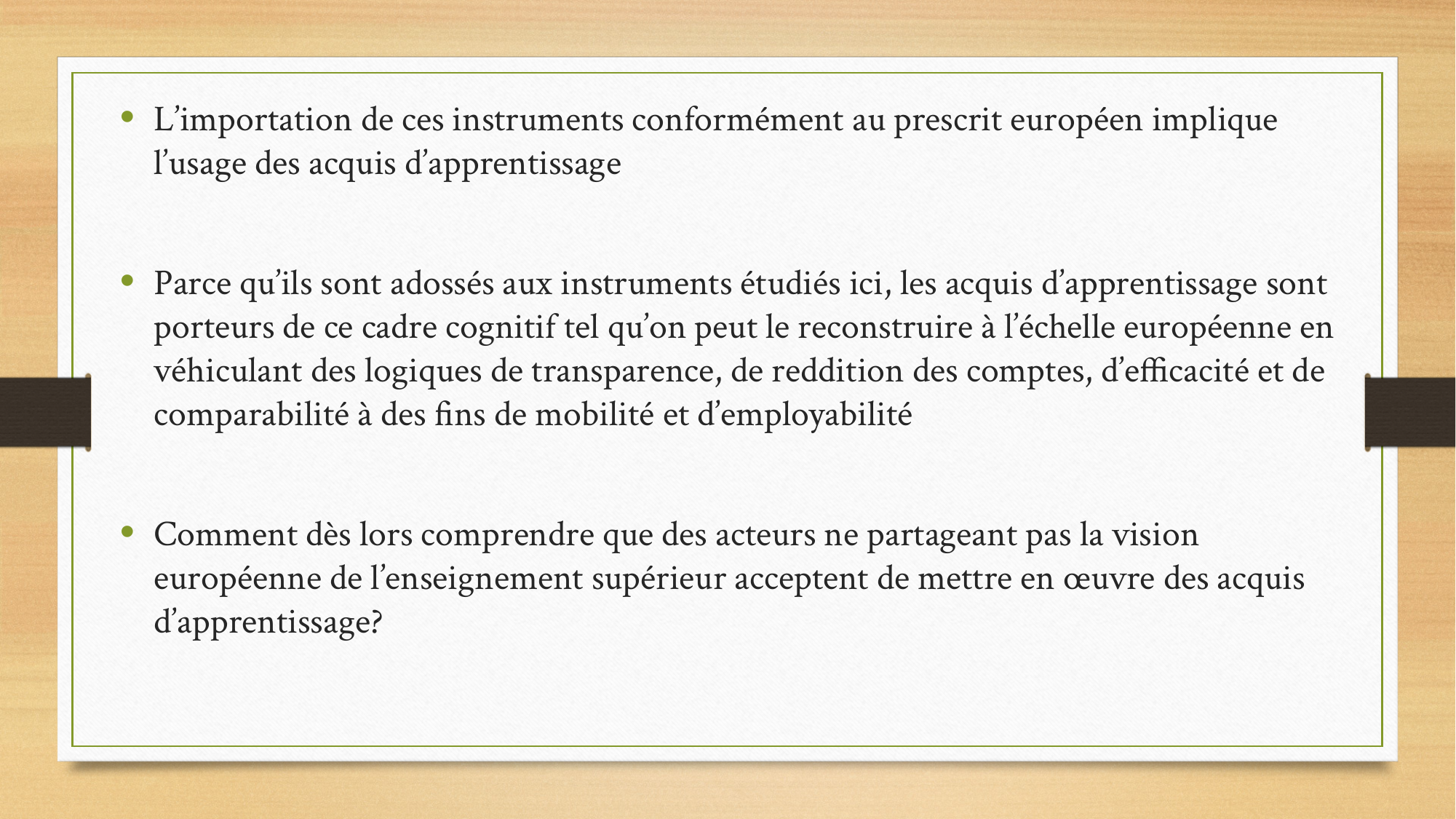

L’importation de ces instruments conformément au prescrit européen implique l’usage des acquis d’apprentissage

Parce qu’ils sont adossés aux instruments étudiés ici, les acquis d’apprentissage sont porteurs de ce cadre cognitif tel qu’on peut le reconstruire à l’échelle européenne en véhiculant des logiques de transparence, de reddition des comptes, d’efficacité et de comparabilité à des fins de mobilité et d’employabilité

Comment dès lors comprendre que des acteurs ne partageant pas la vision européenne de l’enseignement supérieur acceptent de mettre en œuvre des acquis d’apprentissage?